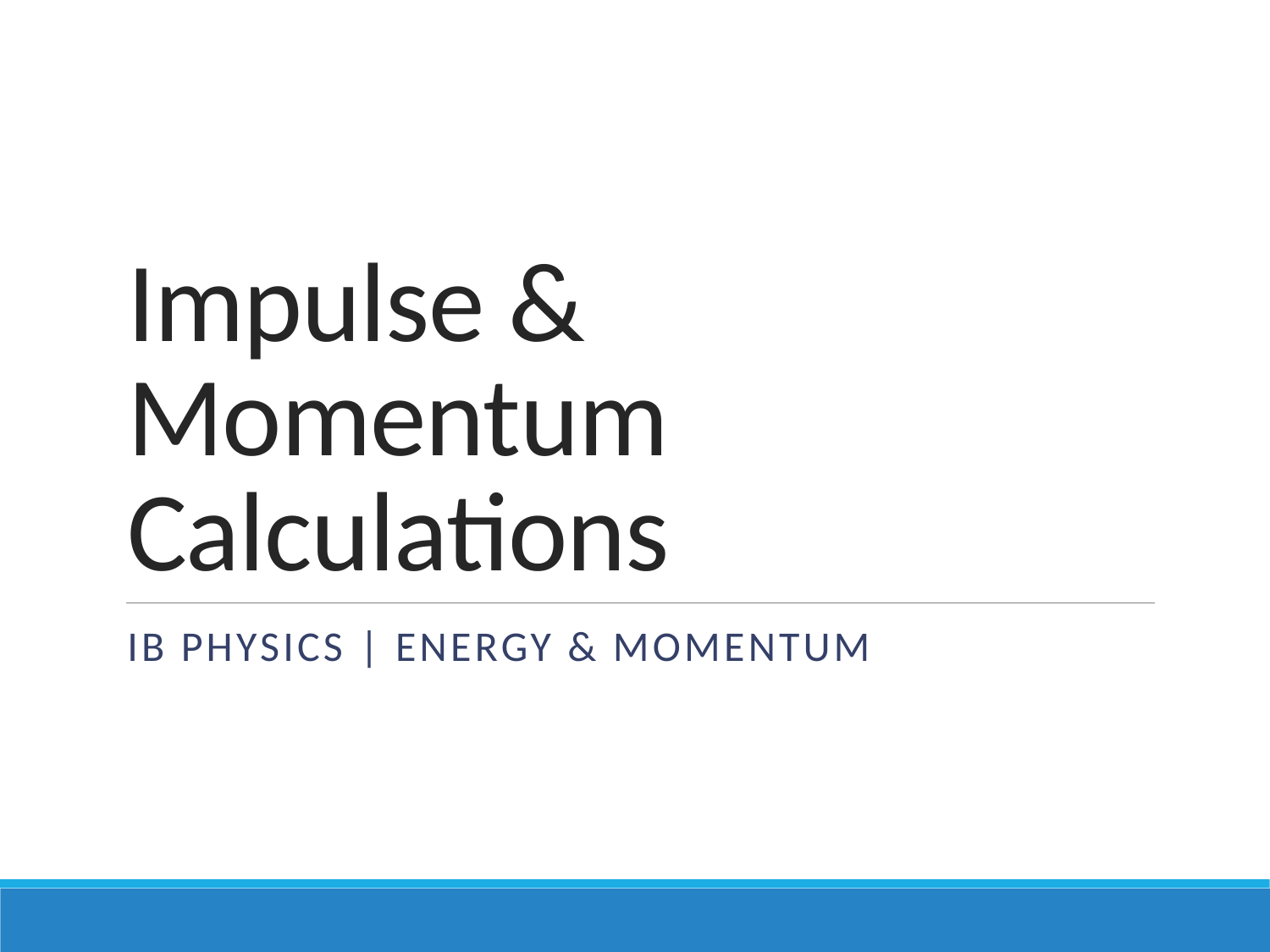

# Impulse & Momentum Calculations
IB Physics | Energy & Momentum